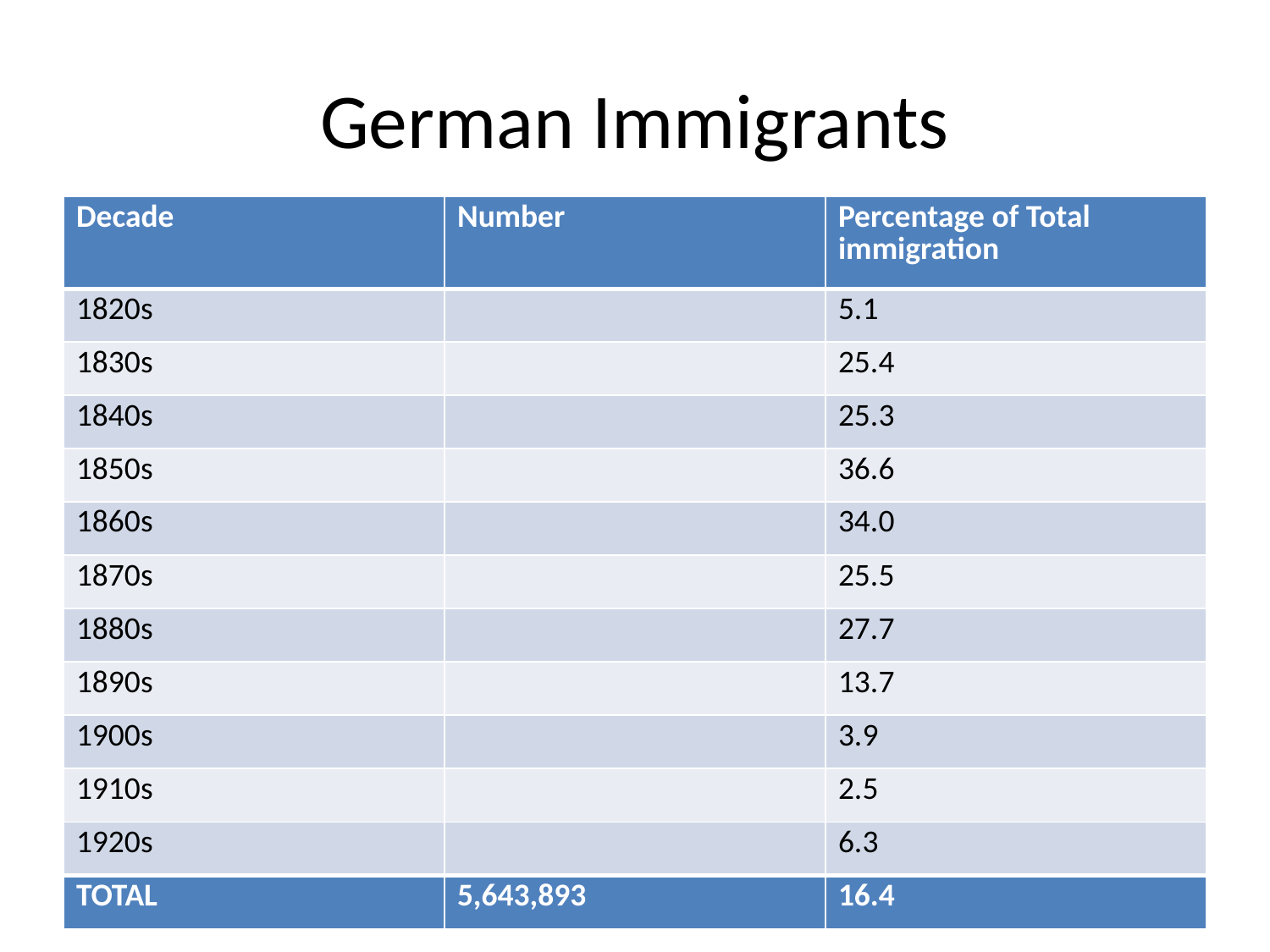

# German Immigrants
| Decade | Number | Percentage of Total immigration |
| --- | --- | --- |
| 1820s |  | 5.1 |
| 1830s |  | 25.4 |
| 1840s |  | 25.3 |
| 1850s |  | 36.6 |
| 1860s |  | 34.0 |
| 1870s |  | 25.5 |
| 1880s |  | 27.7 |
| 1890s |  | 13.7 |
| 1900s |  | 3.9 |
| 1910s |  | 2.5 |
| 1920s |  | 6.3 |
| TOTAL | 5,643,893 | 16.4 |